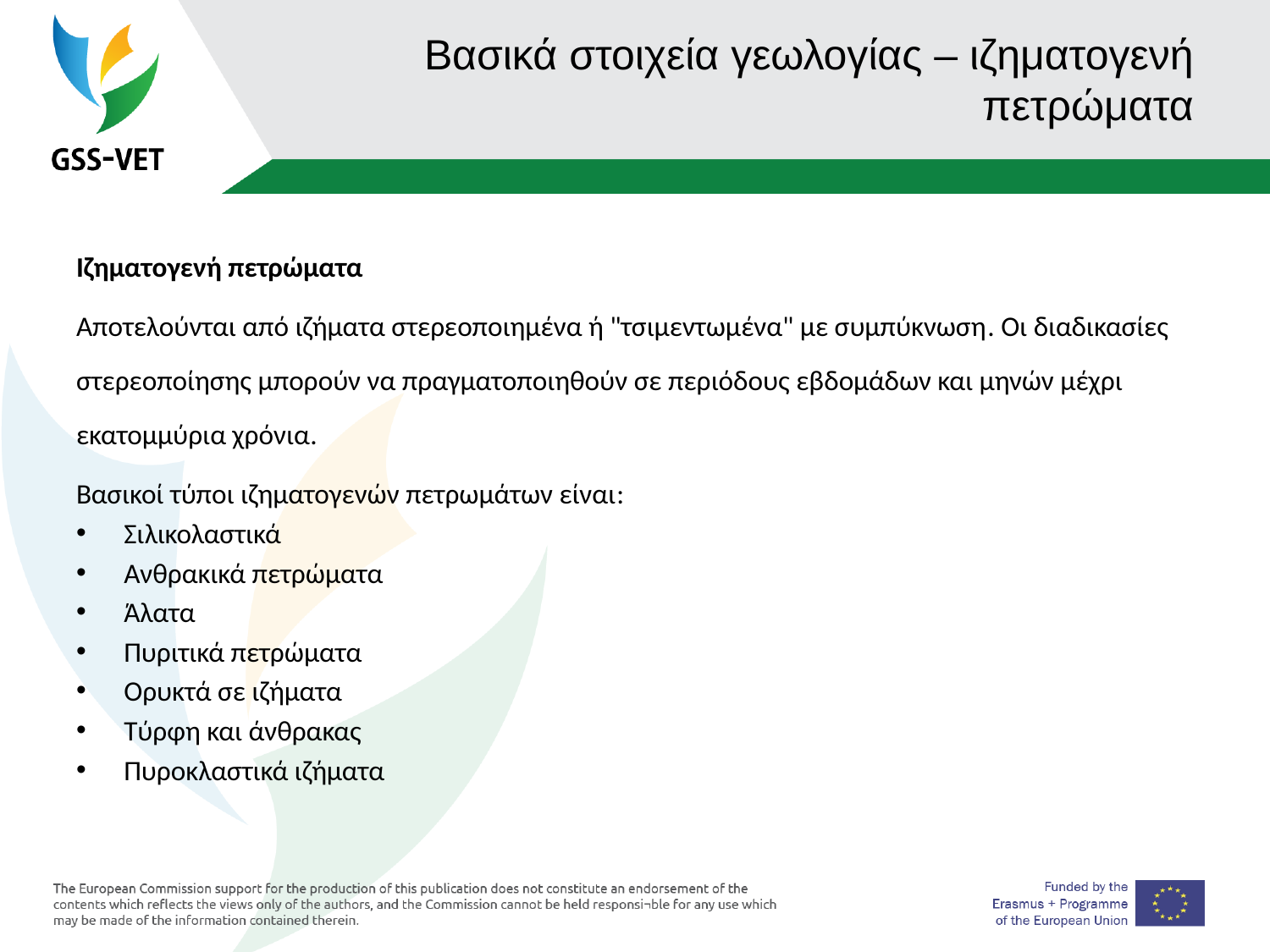

# Βασικά στοιχεία γεωλογίας – ιζηματογενή πετρώματα
Ιζηματογενή πετρώματα
Αποτελούνται από ιζήματα στερεοποιημένα ή "τσιμεντωμένα" με συμπύκνωση. Οι διαδικασίες στερεοποίησης μπορούν να πραγματοποιηθούν σε περιόδους εβδομάδων και μηνών μέχρι εκατομμύρια χρόνια.
Βασικοί τύποι ιζηματογενών πετρωμάτων είναι:
Σιλικολαστικά
Ανθρακικά πετρώματα
Άλατα
Πυριτικά πετρώματα
Ορυκτά σε ιζήματα
Τύρφη και άνθρακας
Πυροκλαστικά ιζήματα